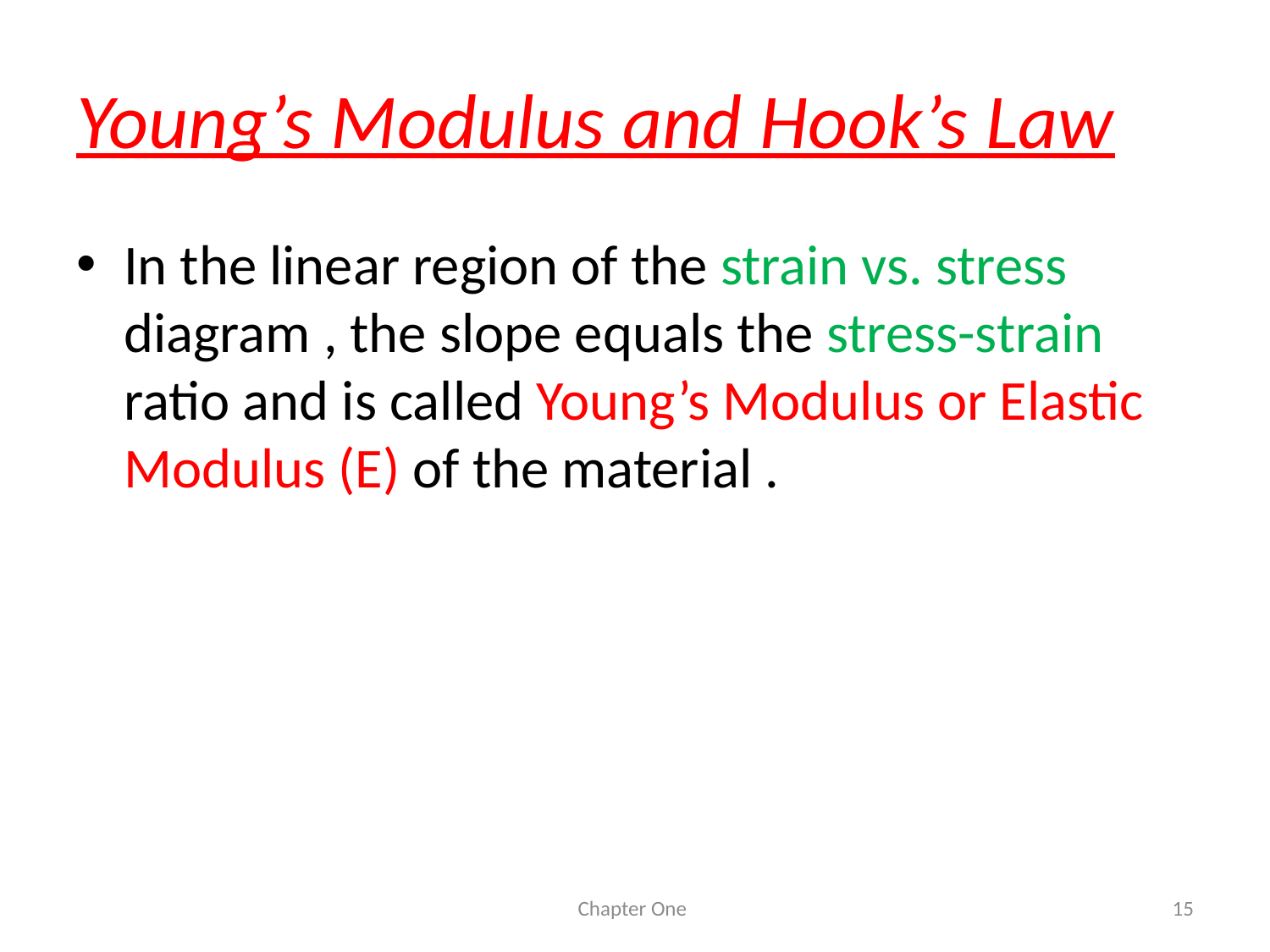

# Young’s Modulus and Hook’s Law
In the linear region of the strain vs. stress diagram , the slope equals the stress-strain ratio and is called Young’s Modulus or Elastic Modulus (E) of the material .

Chapter One
15